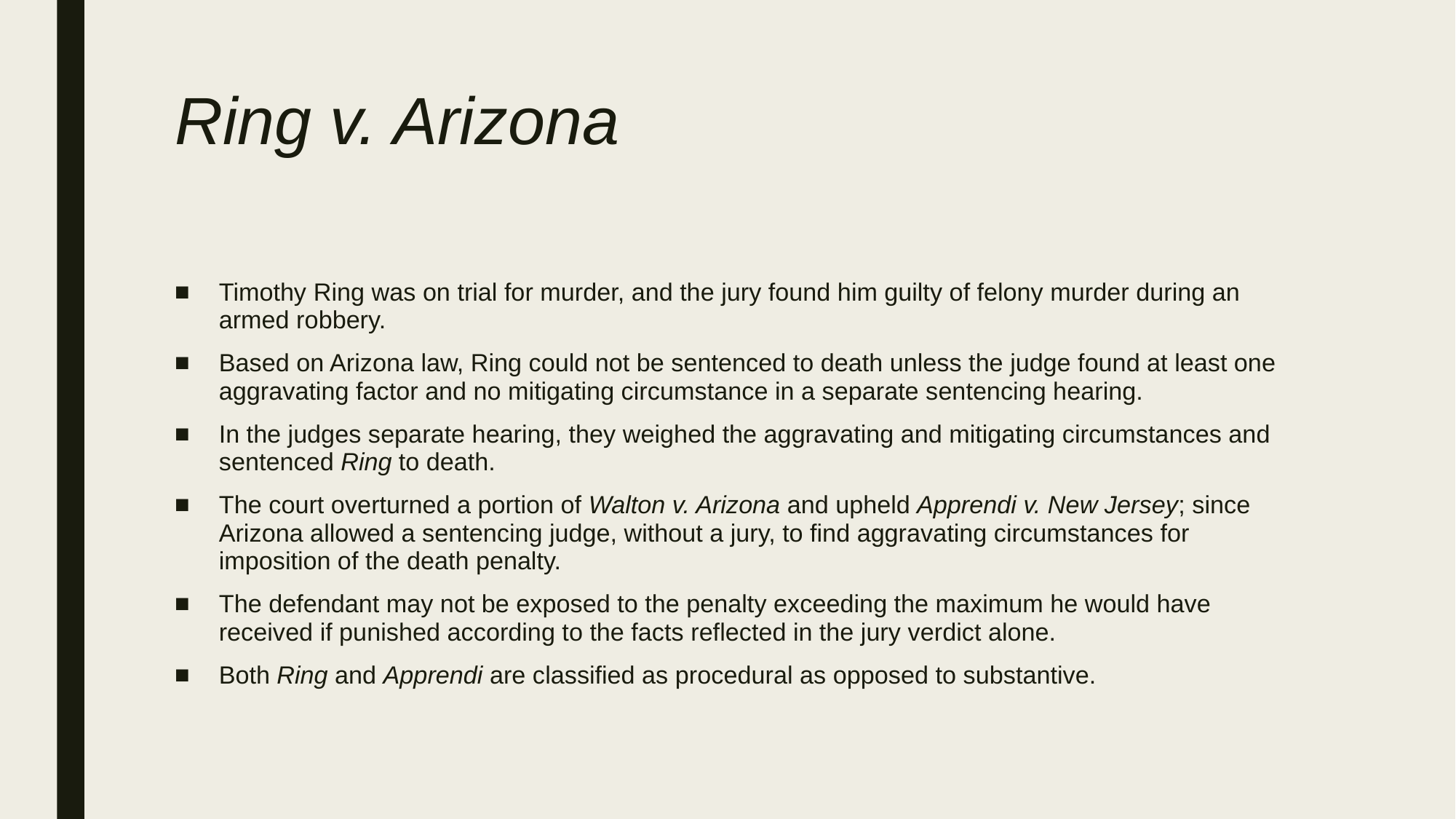

# Ring v. Arizona
Timothy Ring was on trial for murder, and the jury found him guilty of felony murder during an armed robbery.
Based on Arizona law, Ring could not be sentenced to death unless the judge found at least one aggravating factor and no mitigating circumstance in a separate sentencing hearing.
In the judges separate hearing, they weighed the aggravating and mitigating circumstances and sentenced Ring to death.
The court overturned a portion of Walton v. Arizona and upheld Apprendi v. New Jersey; since Arizona allowed a sentencing judge, without a jury, to find aggravating circumstances for imposition of the death penalty.
The defendant may not be exposed to the penalty exceeding the maximum he would have received if punished according to the facts reflected in the jury verdict alone.
Both Ring and Apprendi are classified as procedural as opposed to substantive.